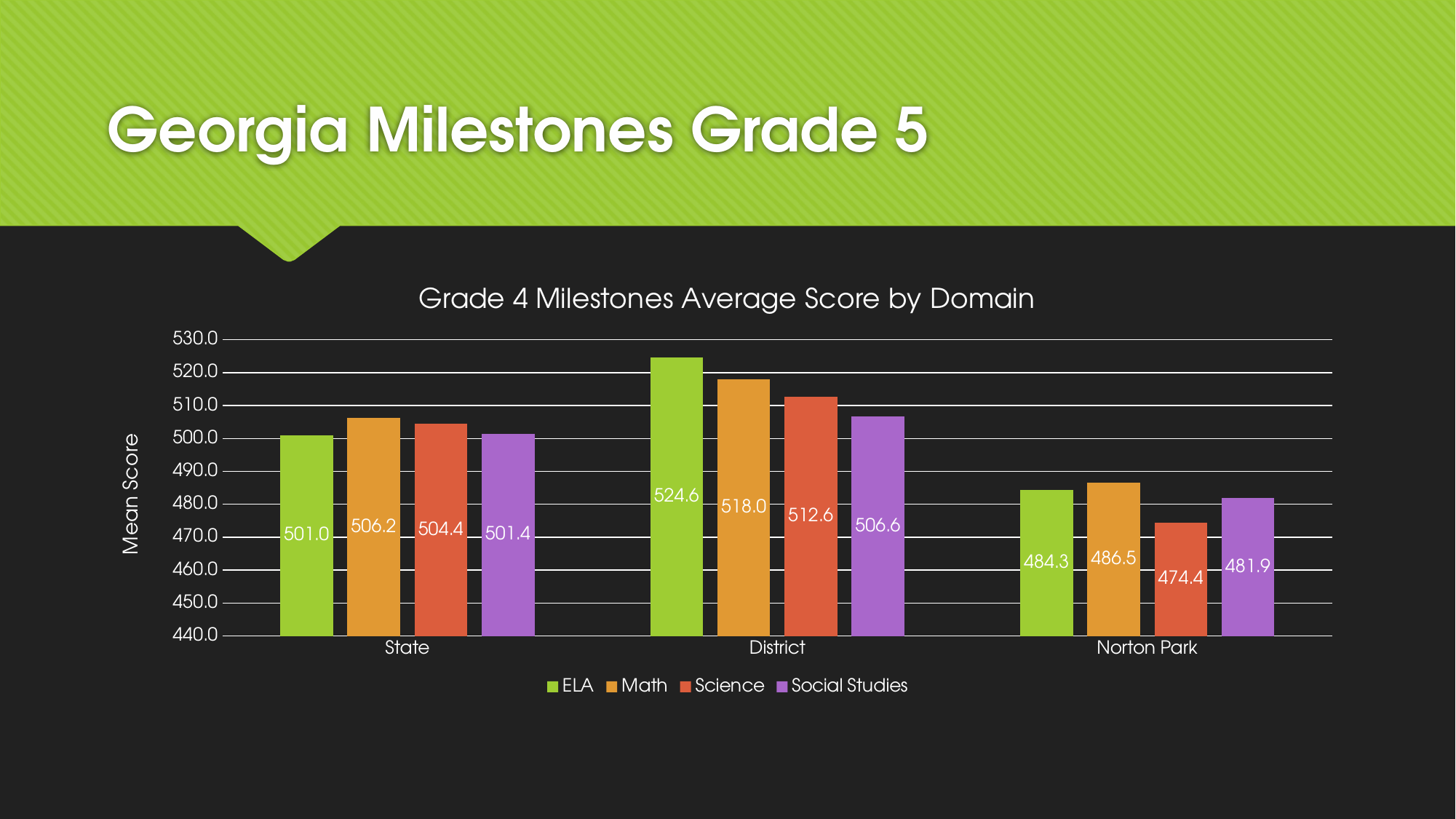

# Georgia Milestones Grade 5

### Chart: Grade 4 Milestones Average Score by Domain

| Category | ELA | Math | Science | Social Studies |
|---|---|---|---|---|
| State | 501.02531247716746 | 506.2075678556792 | 504.41445617206125 | 501.3740474219863 |
| District | 524.5751848808545 | 517.95642014254 | 512.6213308384985 | 506.6033388196567 |
| Norton Park | 484.3 | 486.5 | 474.4 | 481.9 |